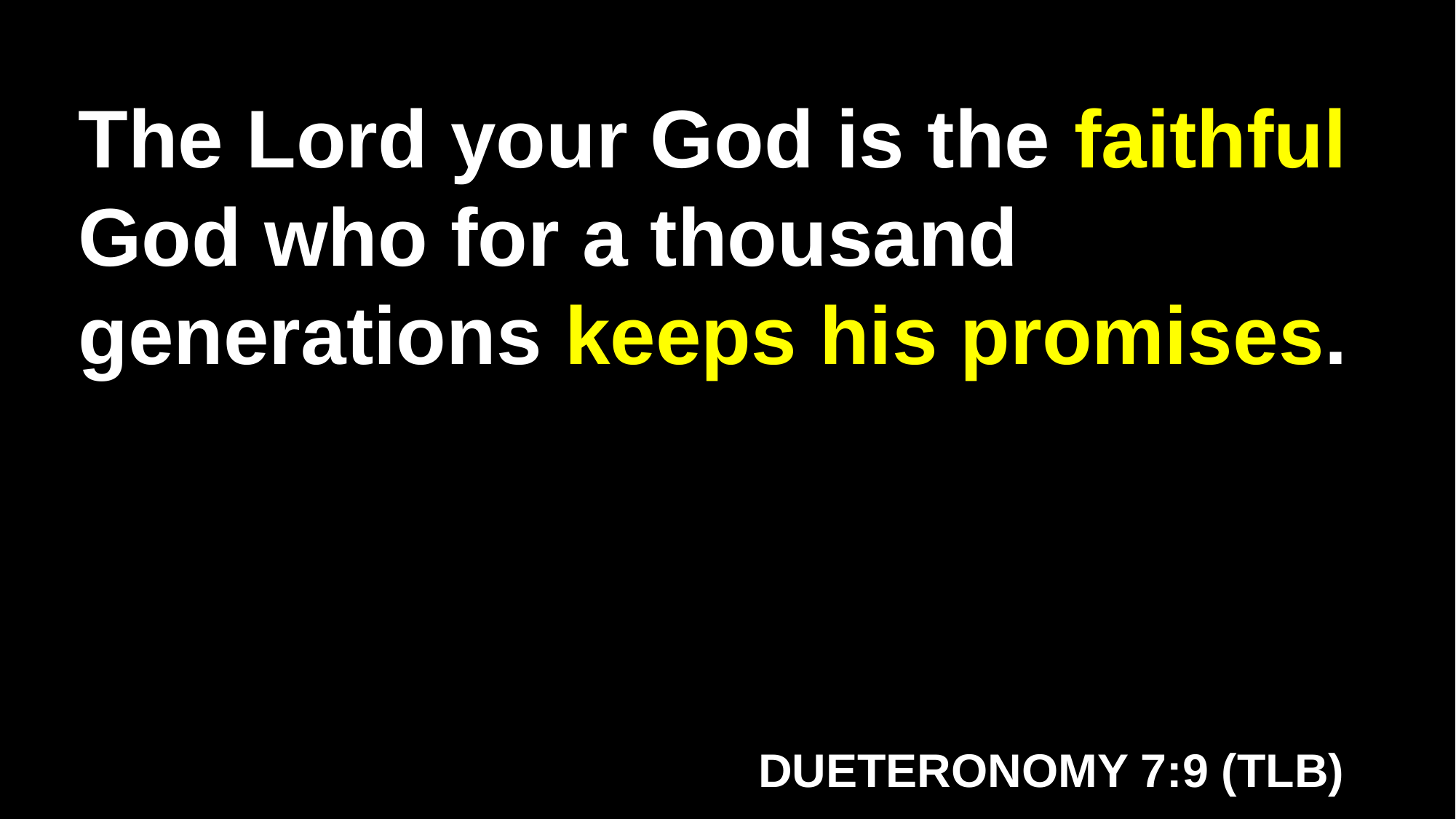

The Lord your God is the faithful God who for a thousand generations keeps his promises.

DUETERONOMY 7:9 (TLB)